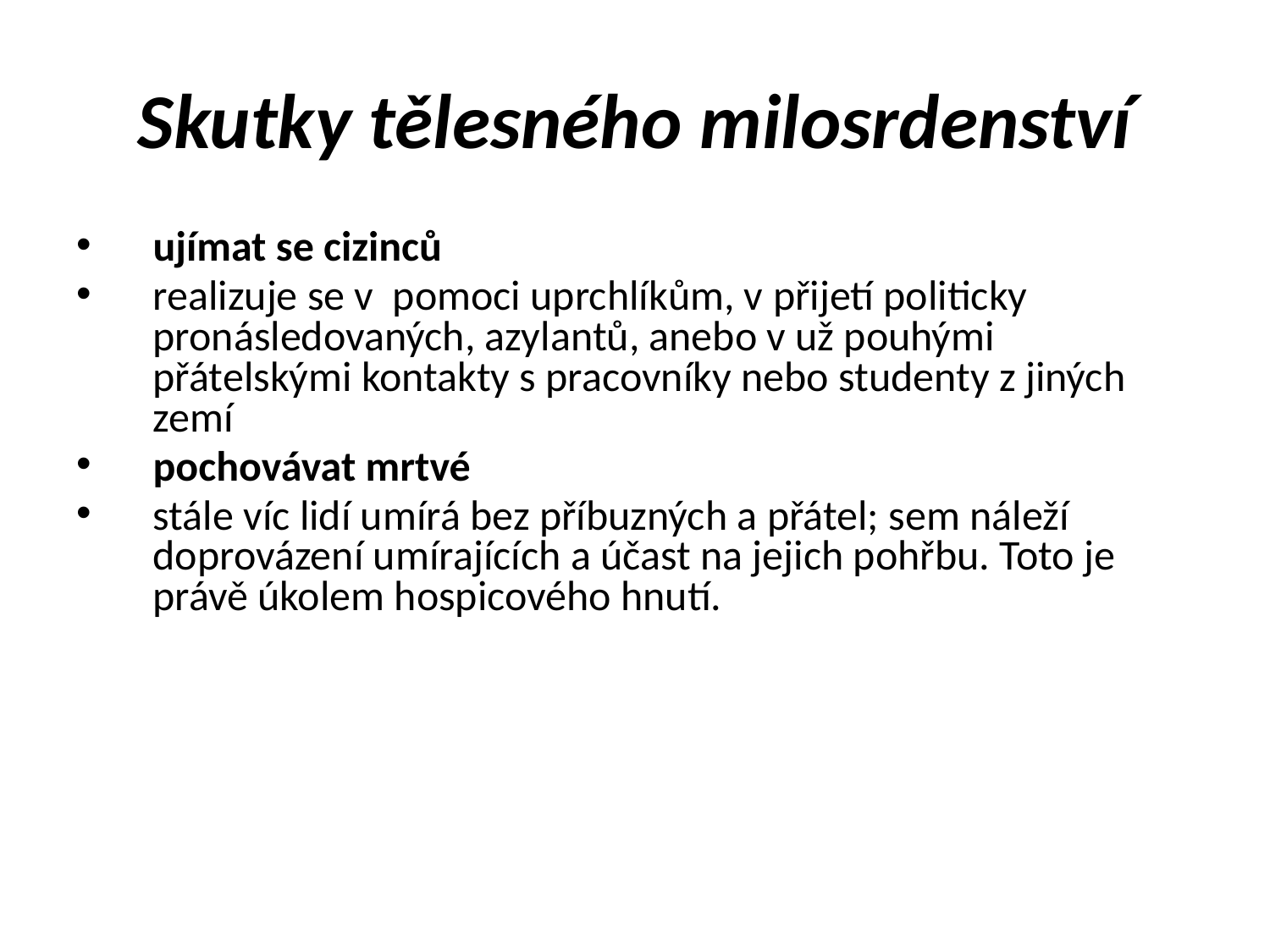

# Skutky tělesného milosrdenství
ujímat se cizinců
realizuje se v  pomoci uprchlíkům, v přijetí politicky pronásledovaných, azylantů, anebo v už pouhými přátelskými kontakty s pracovníky nebo studenty z jiných zemí
pochovávat mrtvé
stále víc lidí umírá bez příbuzných a přátel; sem náleží doprovázení umírajících a účast na jejich pohřbu. Toto je právě úkolem hospicového hnutí.